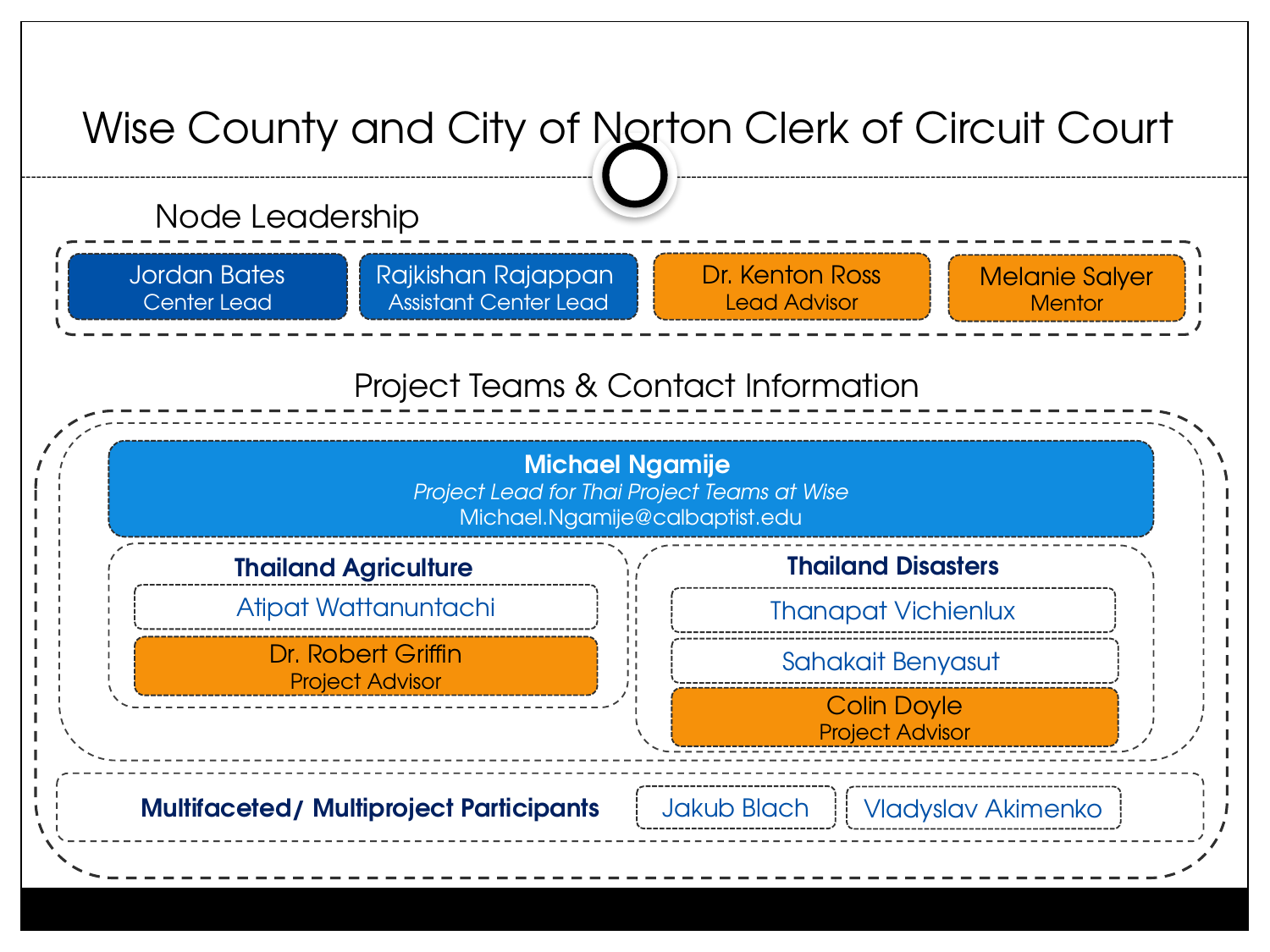

# Wise County and City of Norton Clerk of Circuit Court
Node Leadership

Dr. Kenton Ross
Lead Advisor
Jordan Bates
Center Lead
Rajkishan Rajappan
Assistant Center Lead
Melanie Salyer
Mentor
Project Teams & Contact Information

Michael Ngamije
Project Lead for Thai Project Teams at Wise
Michael.Ngamije@calbaptist.edu

Thailand Disasters

Thailand Agriculture
Atipat Wattanuntachi
Thanapat Vichienlux
Dr. Robert Griffin
Project Advisor
Sahakait Benyasut
Colin Doyle
Project Advisor

Multifaceted/ Multiproject Participants
Jakub Blach
Vladyslav Akimenko